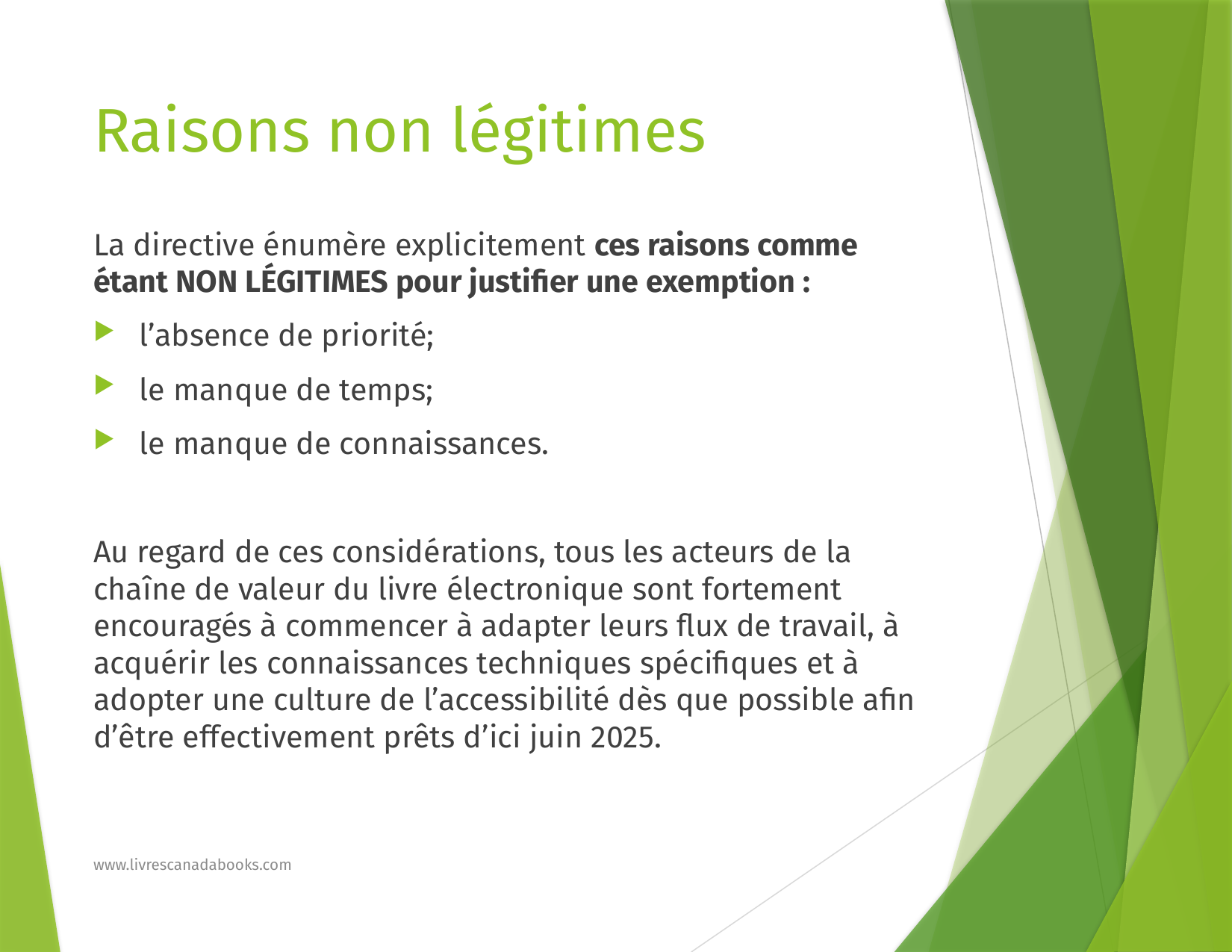

# Raisons non légitimes
La directive énumère explicitement ces raisons comme étant NON LÉGITIMES pour justifier une exemption :
l’absence de priorité;
le manque de temps;
le manque de connaissances.

Au regard de ces considérations, tous les acteurs de la chaîne de valeur du livre électronique sont fortement encouragés à commencer à adapter leurs flux de travail, à acquérir les connaissances techniques spécifiques et à adopter une culture de l’accessibilité dès que possible afin d’être effectivement prêts d’ici juin 2025.

www.livrescanadabooks.com